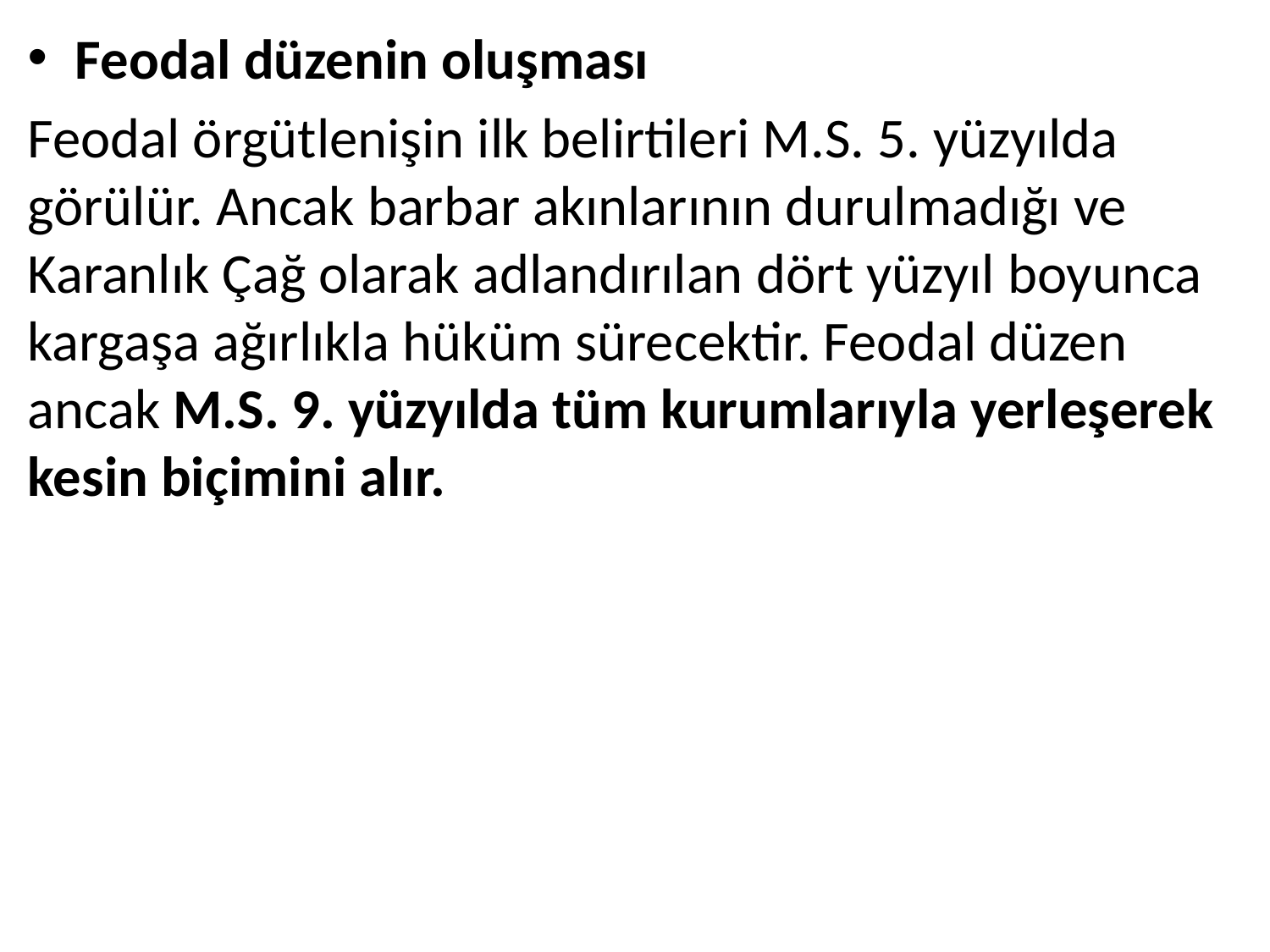

Feodal düzenin oluşması
Feodal örgütlenişin ilk belirtileri M.S. 5. yüzyılda görülür. Ancak barbar akınlarının durulmadığı ve Karanlık Çağ olarak adlandırılan dört yüzyıl boyunca kargaşa ağırlıkla hüküm sürecektir. Feodal düzen ancak M.S. 9. yüzyılda tüm kurumlarıyla yerleşerek kesin biçimini alır.